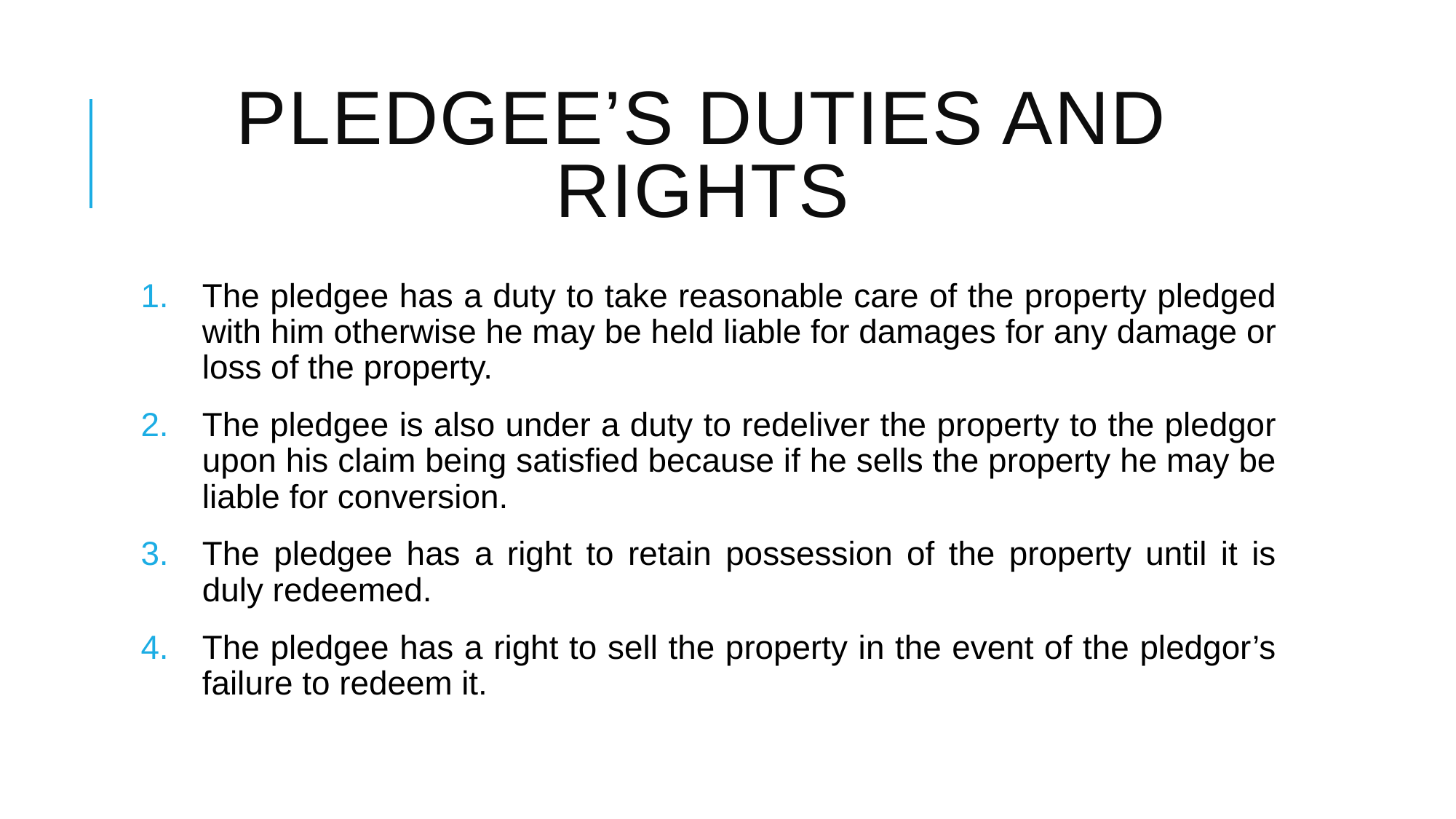

# PLEDGEE’S DUTIES AND RIGHTS
The pledgee has a duty to take reasonable care of the property pledged with him otherwise he may be held liable for damages for any damage or loss of the property.
The pledgee is also under a duty to redeliver the property to the pledgor upon his claim being satisfied because if he sells the property he may be liable for conversion.
The pledgee has a right to retain possession of the property until it is duly redeemed.
The pledgee has a right to sell the property in the event of the pledgor’s failure to redeem it.